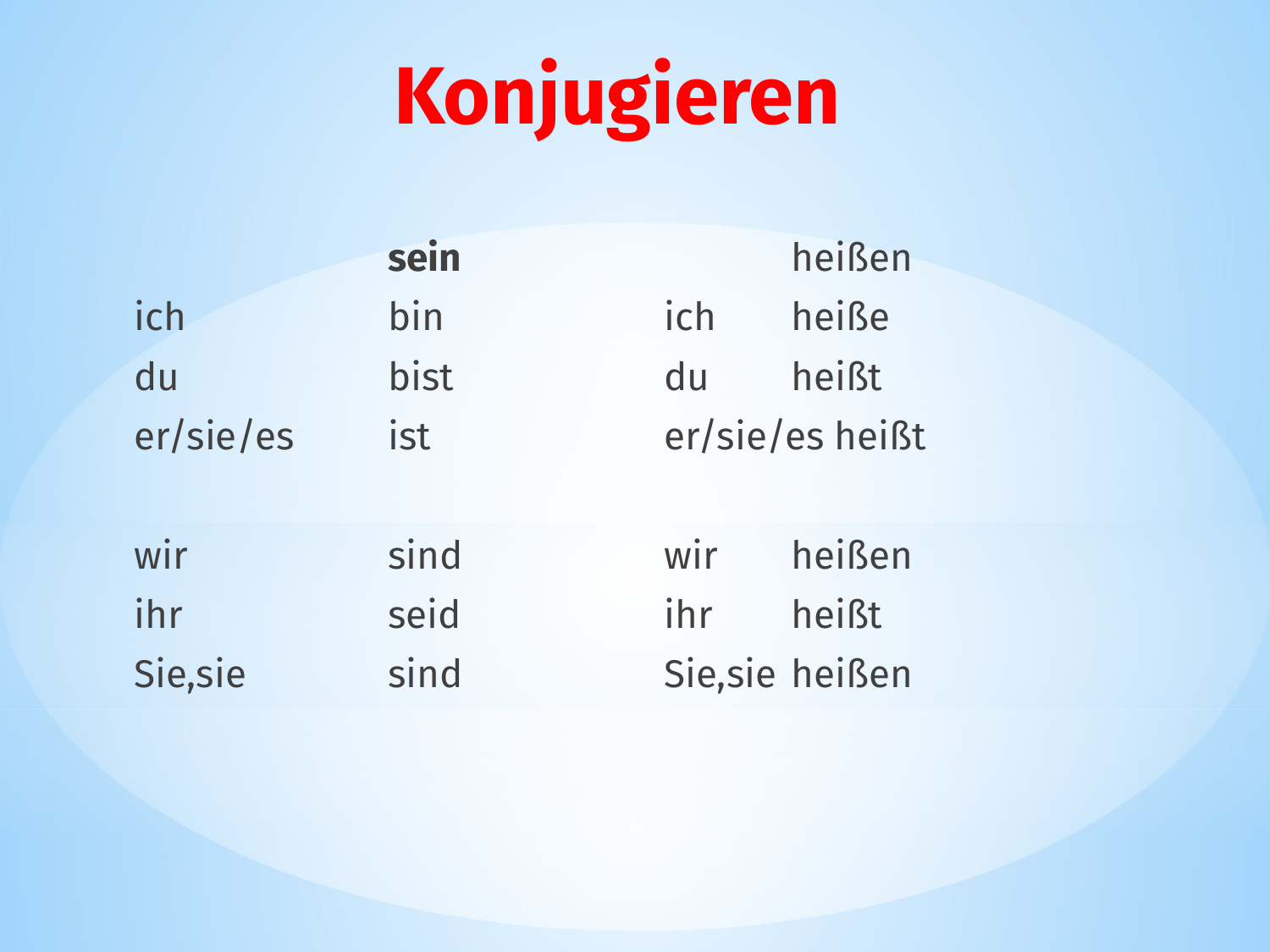

# Konjugieren
		sein
ich		bin
du		bist
er/sie/es 	ist

wir		sind
ihr		seid
Sie,sie		sind
	heißen
ich	heiße
du	heißt
er/sie/es heißt

wir	heißen
ihr	heißt
Sie,sie	heißen